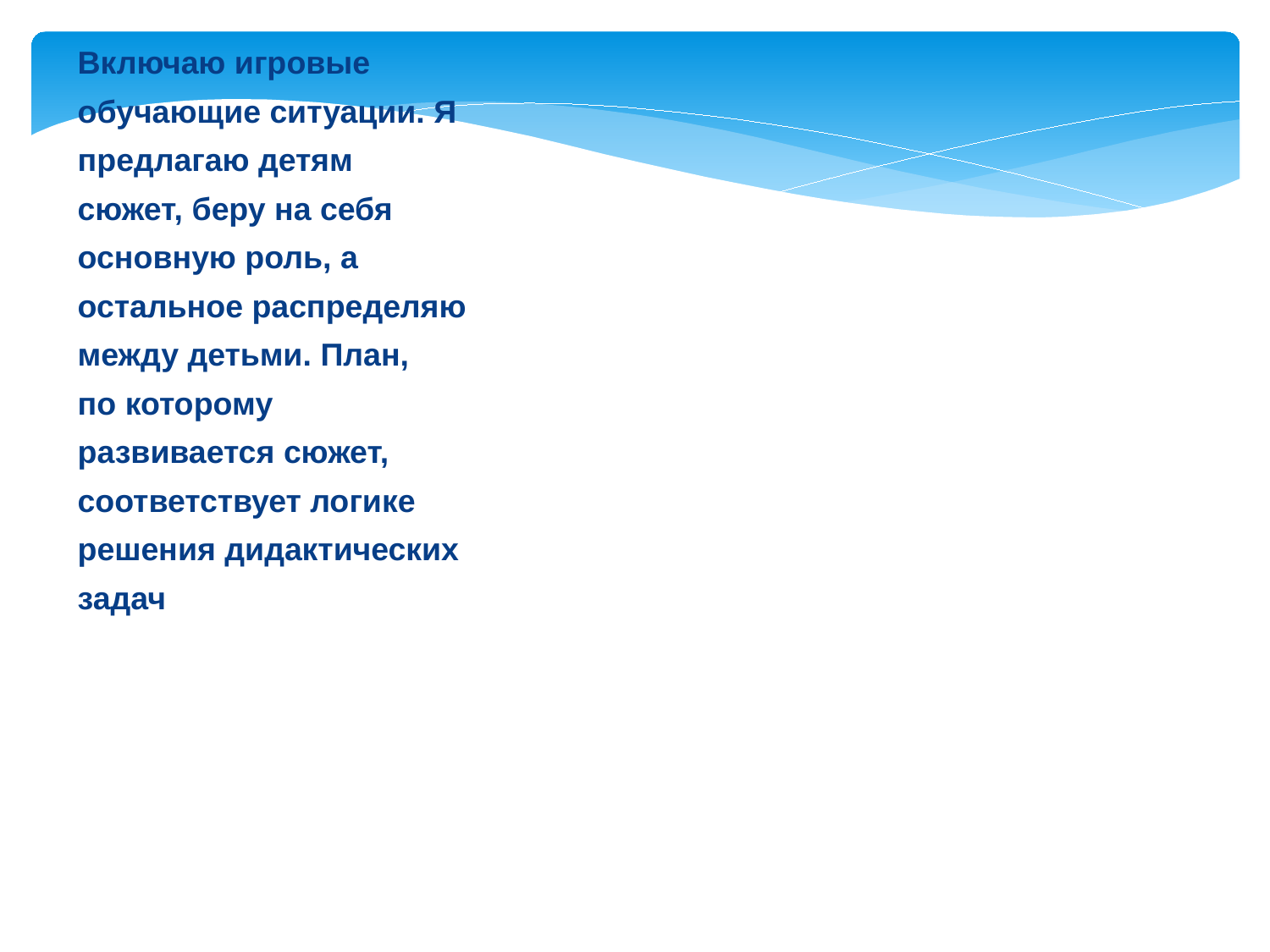

Включаю игровые
обучающие ситуации. Я
предлагаю детям
сюжет, беру на себя
основную роль, а
остальное распределяю
между детьми. План,
по которому
развивается сюжет,
соответствует логике
решения дидактических
задач